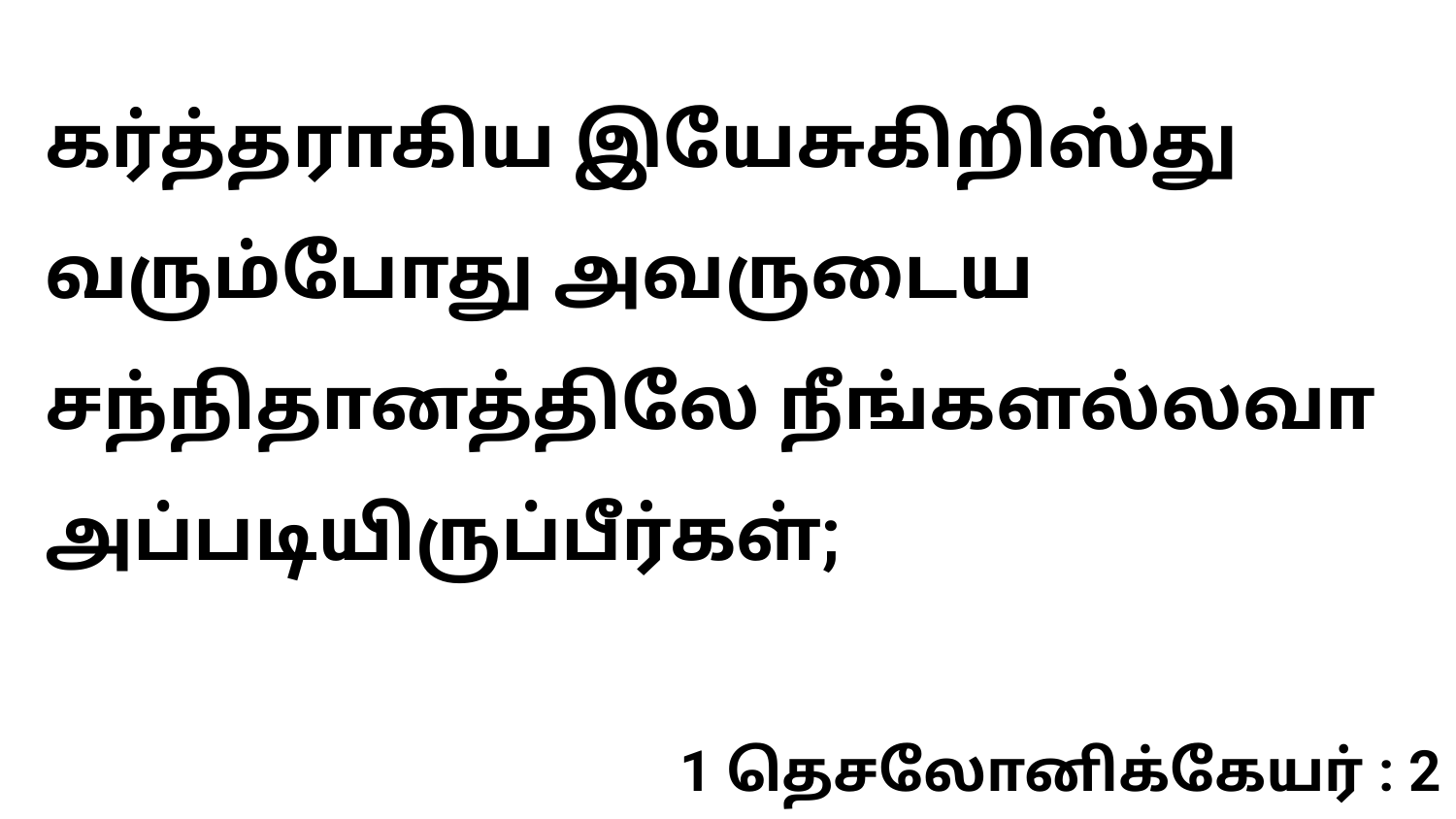

கர்த்தராகிய இயேசுகிறிஸ்து வரும்போது அவருடைய சந்நிதானத்திலே நீங்களல்லவா அப்படியிருப்பீர்கள்;
1 தெசலோனிக்கேயர் : 2